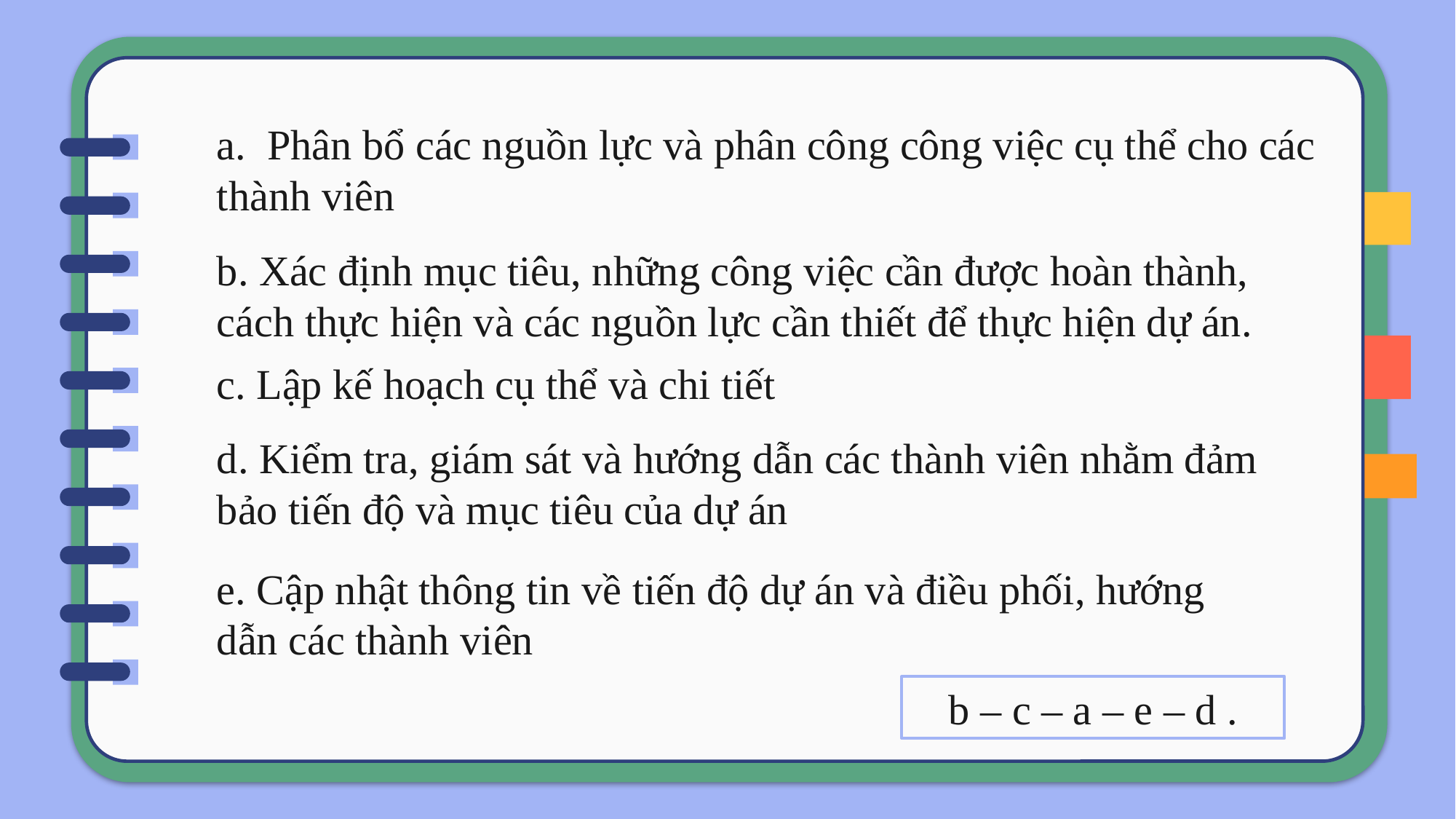

a.  Phân bổ các nguồn lực và phân công công việc cụ thể cho các thành viên

b. Xác định mục tiêu, những công việc cần được hoàn thành, cách thực hiện và các nguồn lực cần thiết để thực hiện dự án.
c. Lập kế hoạch cụ thể và chi tiết
d. Kiểm tra, giám sát và hướng dẫn các thành viên nhằm đảm bảo tiến độ và mục tiêu của dự án
e. Cập nhật thông tin về tiến độ dự án và điều phối, hướng dẫn các thành viên
b – c – a – e – d .